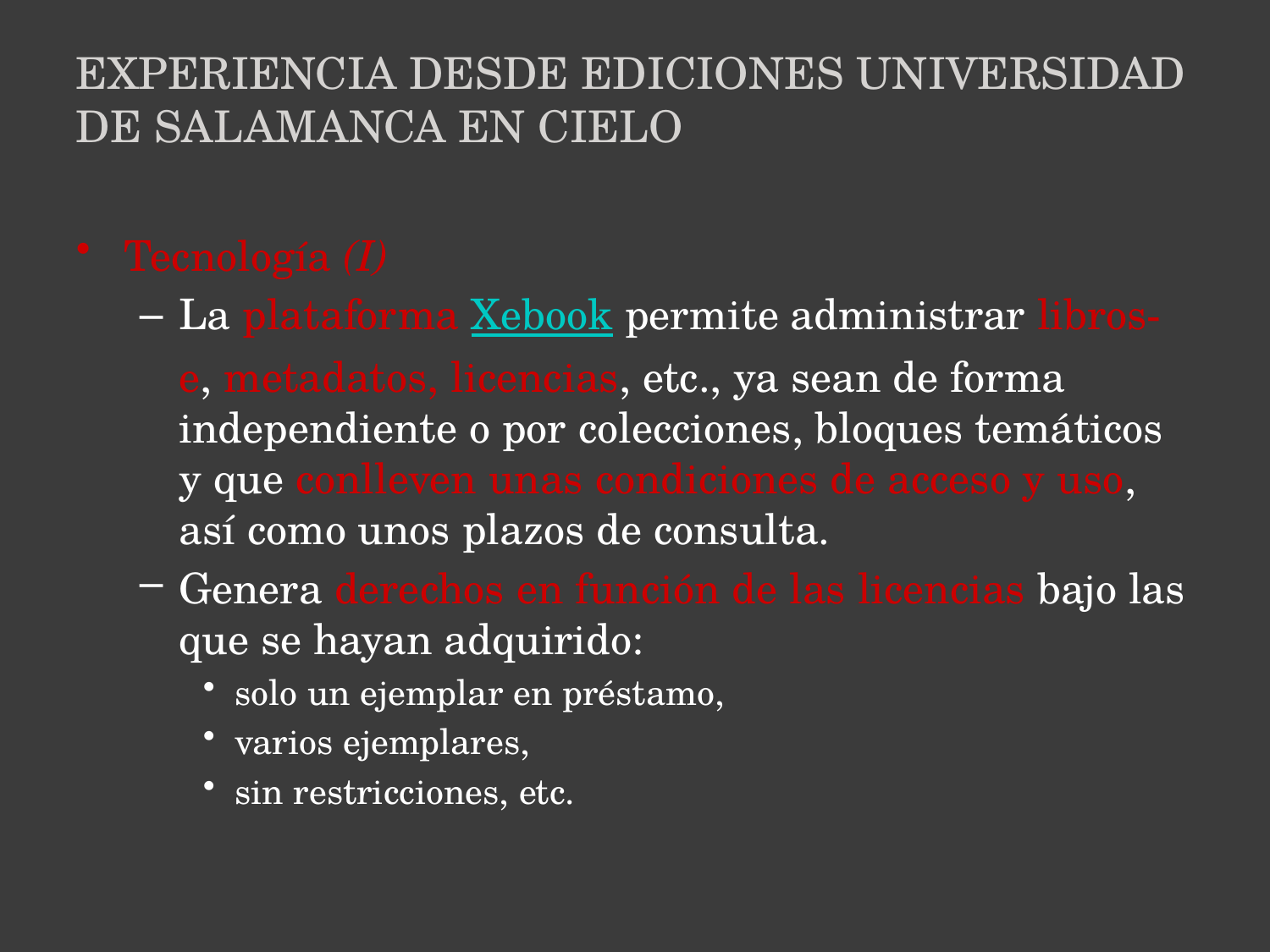

# Experiencia desde Ediciones Universidad de Salamanca en cielo
Tecnología (I)
La plataforma Xebook permite administrar libros-e, metadatos, licencias, etc., ya sean de forma independiente o por colecciones, bloques temáticos y que conlleven unas condiciones de acceso y uso, así como unos plazos de consulta.
Genera derechos en función de las licencias bajo las que se hayan adquirido:
solo un ejemplar en préstamo,
varios ejemplares,
sin restricciones, etc.